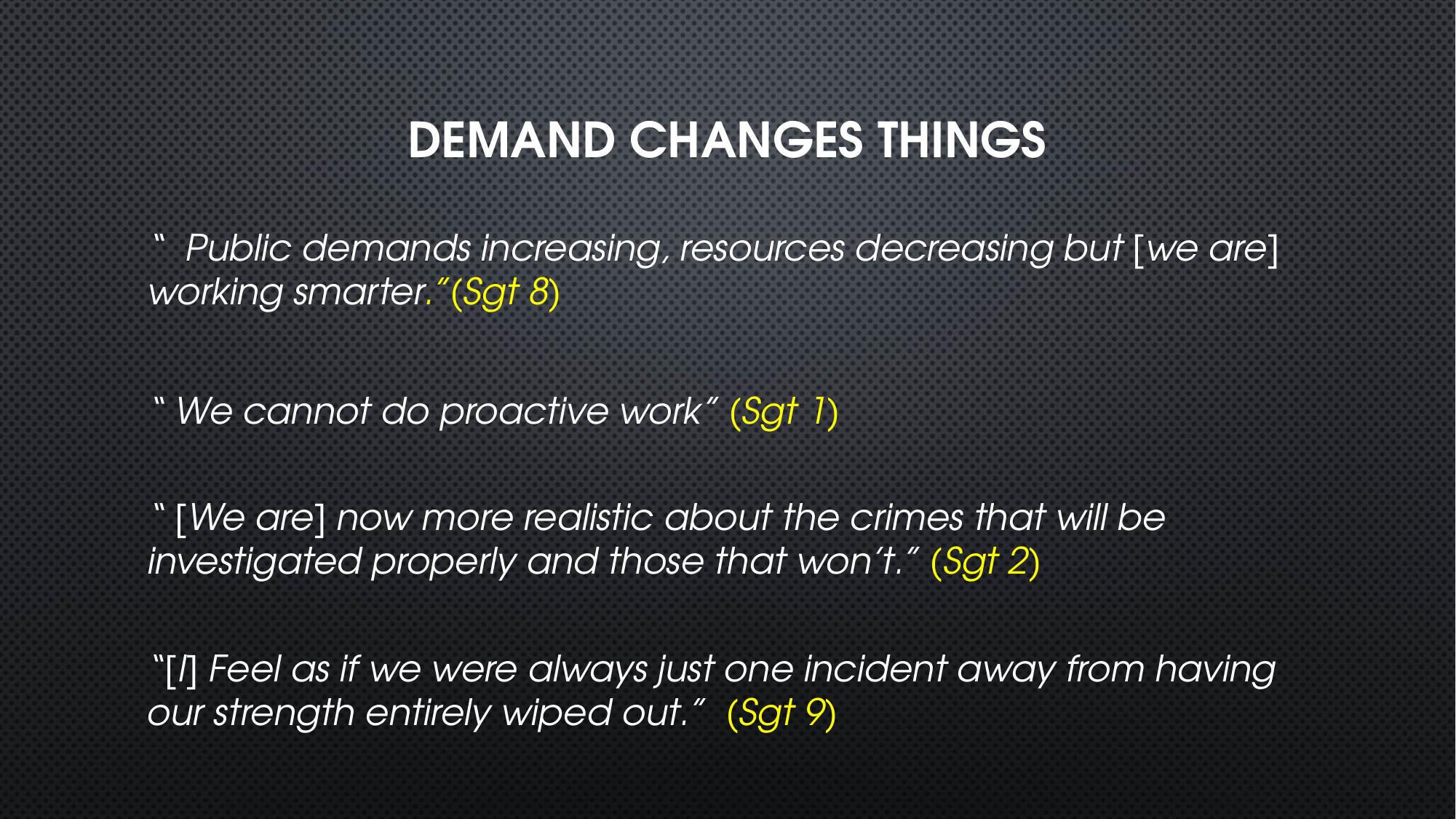

# Demand changes things
“  Public demands increasing, resources decreasing but [we are] working smarter.”(Sgt 8)
“ We cannot do proactive work” (Sgt 1)
“ [We are] now more realistic about the crimes that will be investigated properly and those that won’t.” (Sgt 2)
“[I] Feel as if we were always just one incident away from having our strength entirely wiped out.”  (Sgt 9)